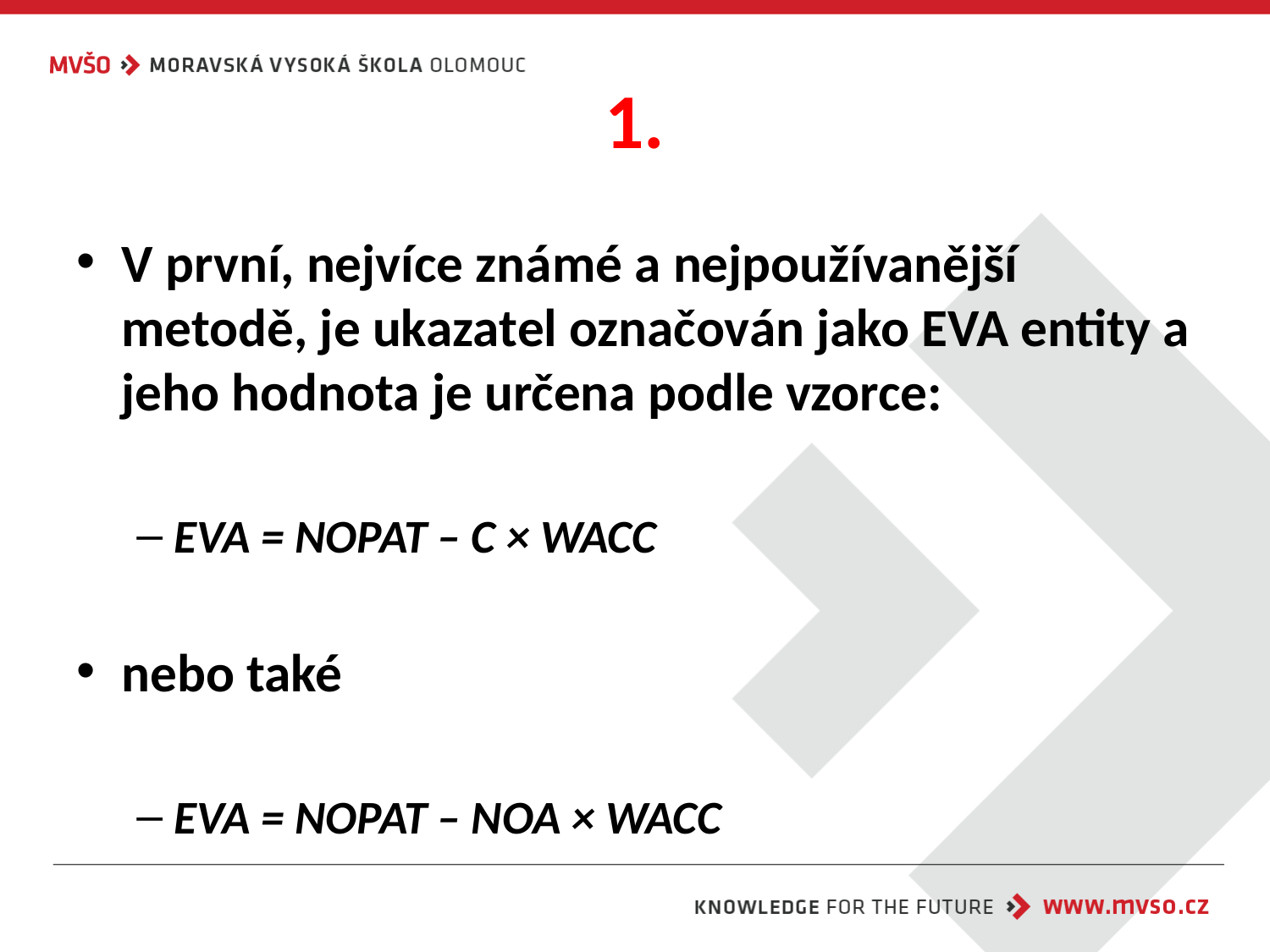

# 1.
V první, nejvíce známé a nejpoužívanější metodě, je ukazatel označován jako EVA entity a jeho hodnota je určena podle vzorce:

EVA = NOPAT – C × WACC

nebo také

EVA = NOPAT – NOA × WACC